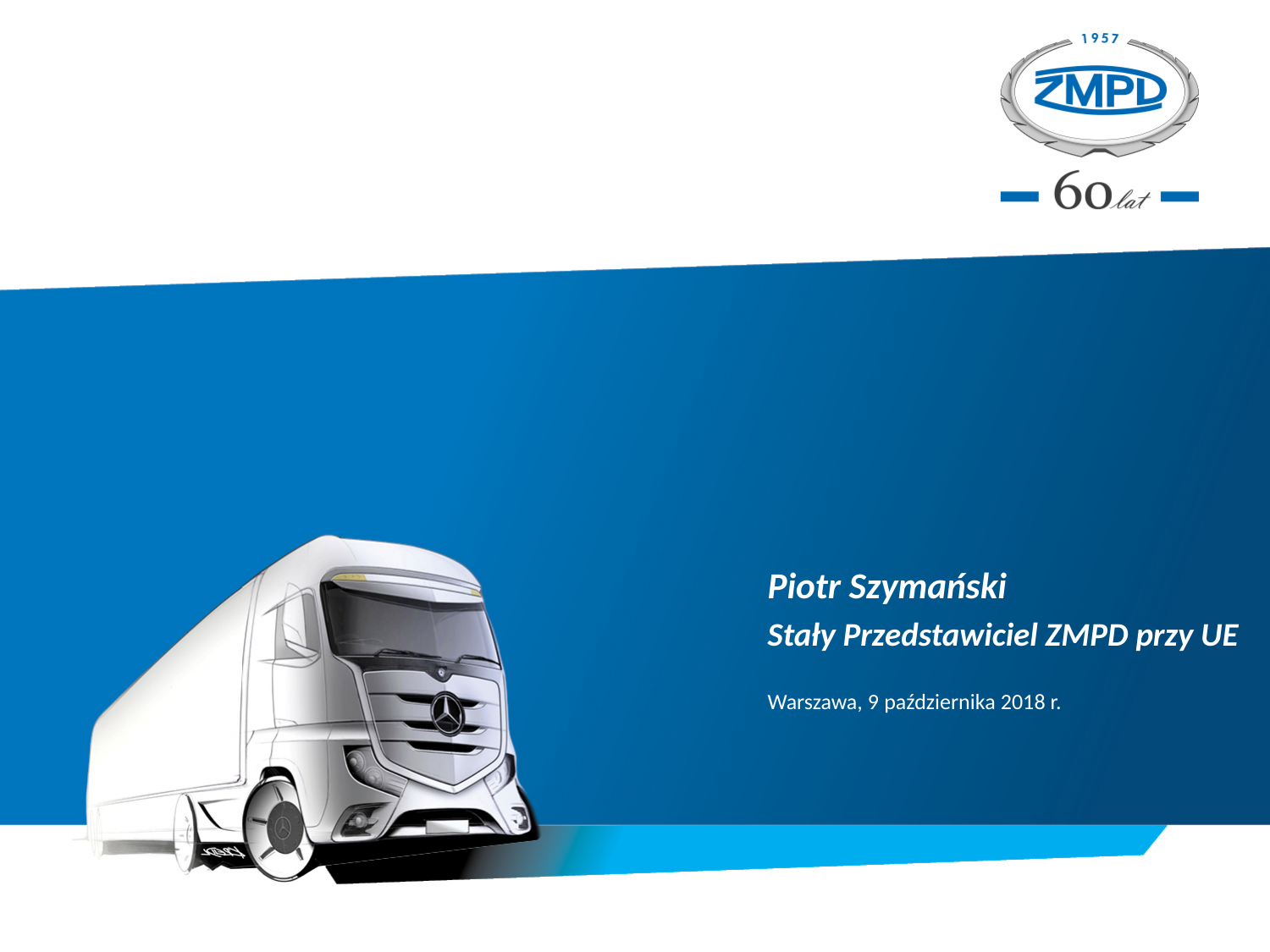

Piotr Szymański
Stały Przedstawiciel ZMPD przy UE

Warszawa, 9 października 2018 r.
1